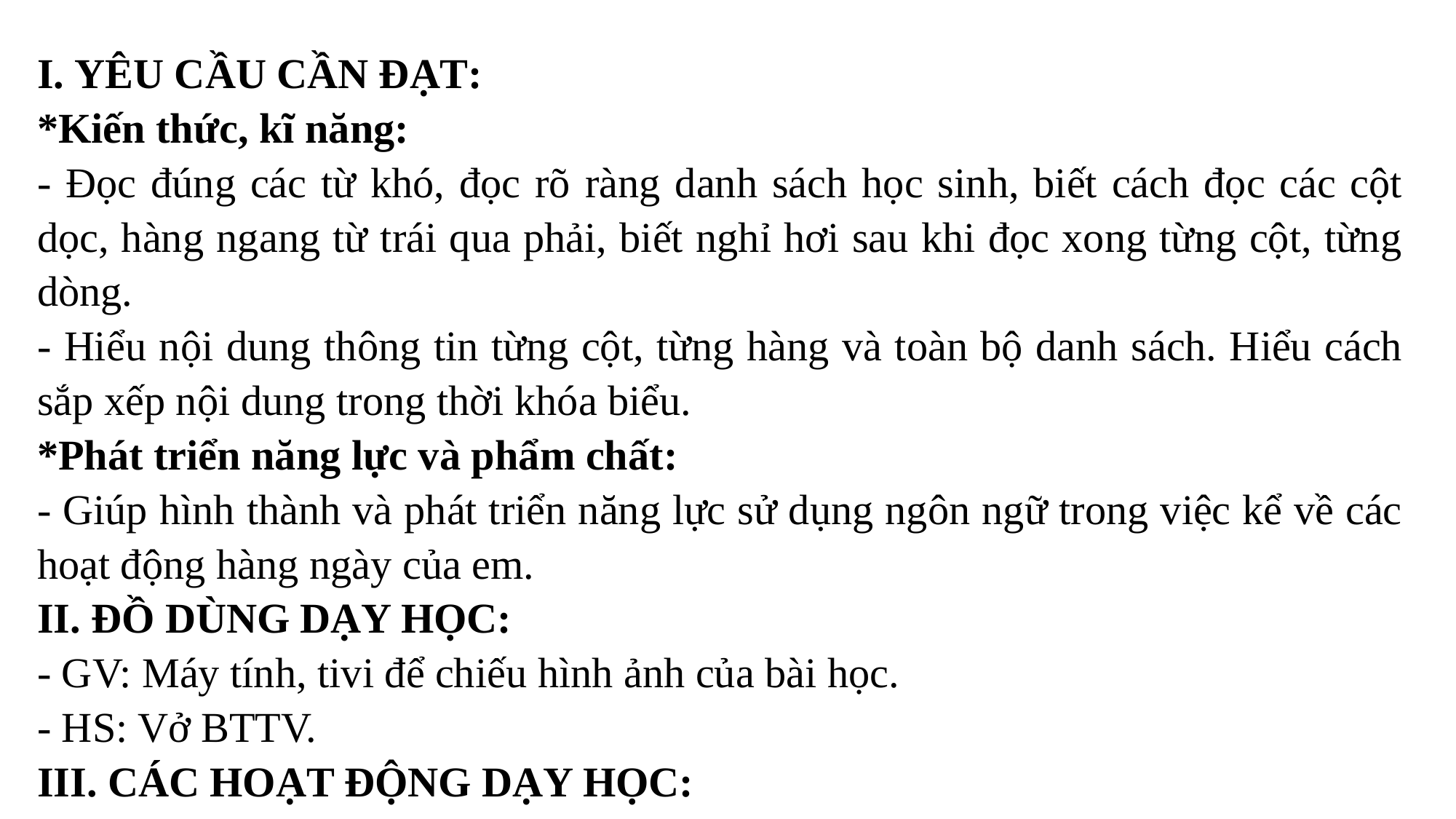

I. YÊU CẦU CẦN ĐẠT:
*Kiến thức, kĩ năng:
- Đọc đúng các từ khó, đọc rõ ràng danh sách học sinh, biết cách đọc các cột dọc, hàng ngang từ trái qua phải, biết nghỉ hơi sau khi đọc xong từng cột, từng dòng.
- Hiểu nội dung thông tin từng cột, từng hàng và toàn bộ danh sách. Hiểu cách sắp xếp nội dung trong thời khóa biểu.
*Phát triển năng lực và phẩm chất:
- Giúp hình thành và phát triển năng lực sử dụng ngôn ngữ trong việc kể về các hoạt động hàng ngày của em.
II. ĐỒ DÙNG DẠY HỌC:
- GV: Máy tính, tivi để chiếu hình ảnh của bài học.
- HS: Vở BTTV.
III. CÁC HOẠT ĐỘNG DẠY HỌC: